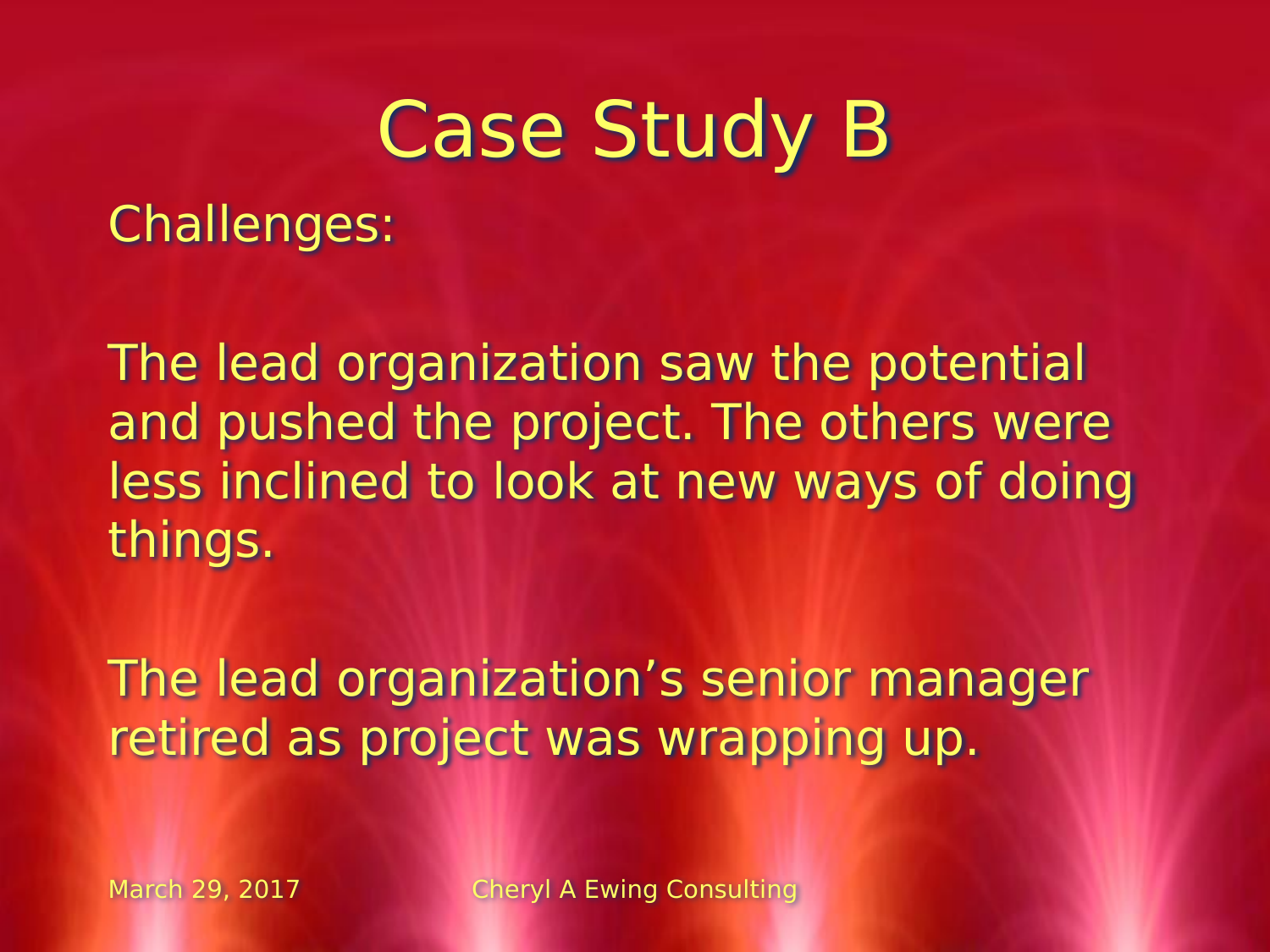

# Case Study B
Challenges:

The lead organization saw the potential and pushed the project. The others were less inclined to look at new ways of doing things.

The lead organization’s senior manager retired as project was wrapping up.

March 29, 2017
Cheryl A Ewing Consulting